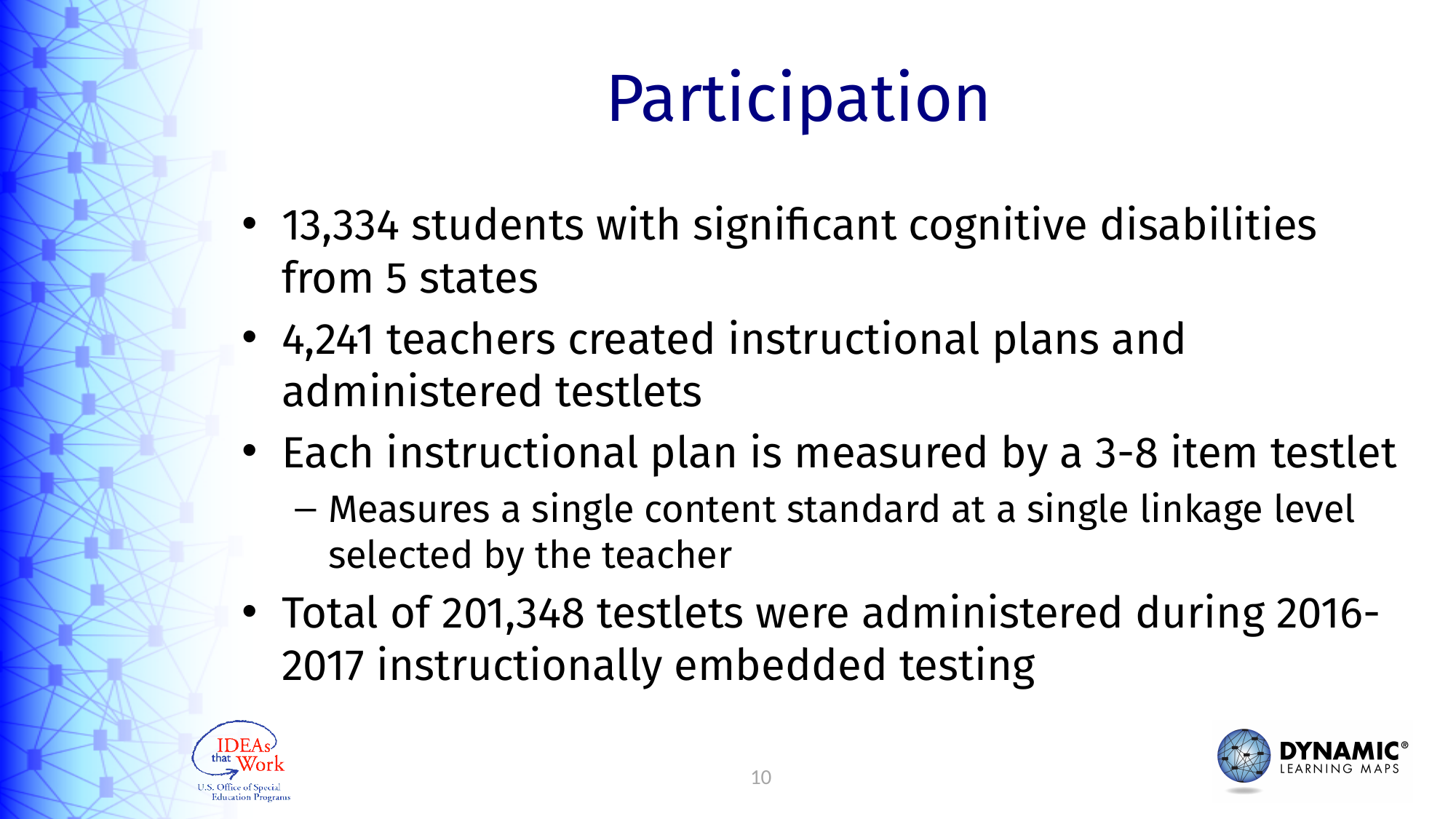

# Participation
13,334 students with significant cognitive disabilities from 5 states
4,241 teachers created instructional plans and administered testlets
Each instructional plan is measured by a 3-8 item testlet
Measures a single content standard at a single linkage level selected by the teacher
Total of 201,348 testlets were administered during 2016-2017 instructionally embedded testing